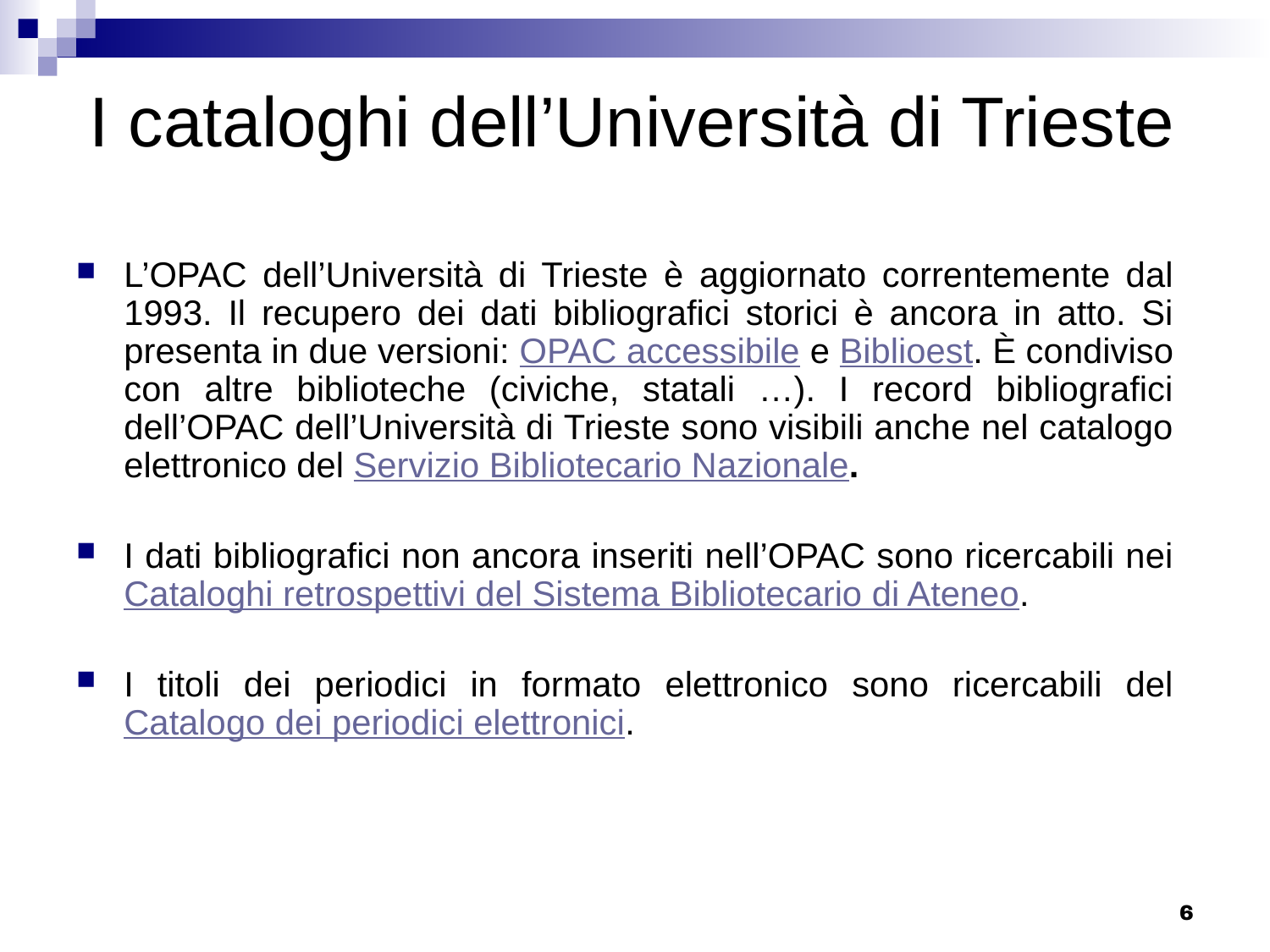

# I cataloghi dell’Università di Trieste

L’OPAC dell’Università di Trieste è aggiornato correntemente dal 1993. Il recupero dei dati bibliografici storici è ancora in atto. Si presenta in due versioni: OPAC accessibile e Biblioest. È condiviso con altre biblioteche (civiche, statali …). I record bibliografici dell’OPAC dell’Università di Trieste sono visibili anche nel catalogo elettronico del Servizio Bibliotecario Nazionale.

I dati bibliografici non ancora inseriti nell’OPAC sono ricercabili nei Cataloghi retrospettivi del Sistema Bibliotecario di Ateneo.

I titoli dei periodici in formato elettronico sono ricercabili del Catalogo dei periodici elettronici.

6